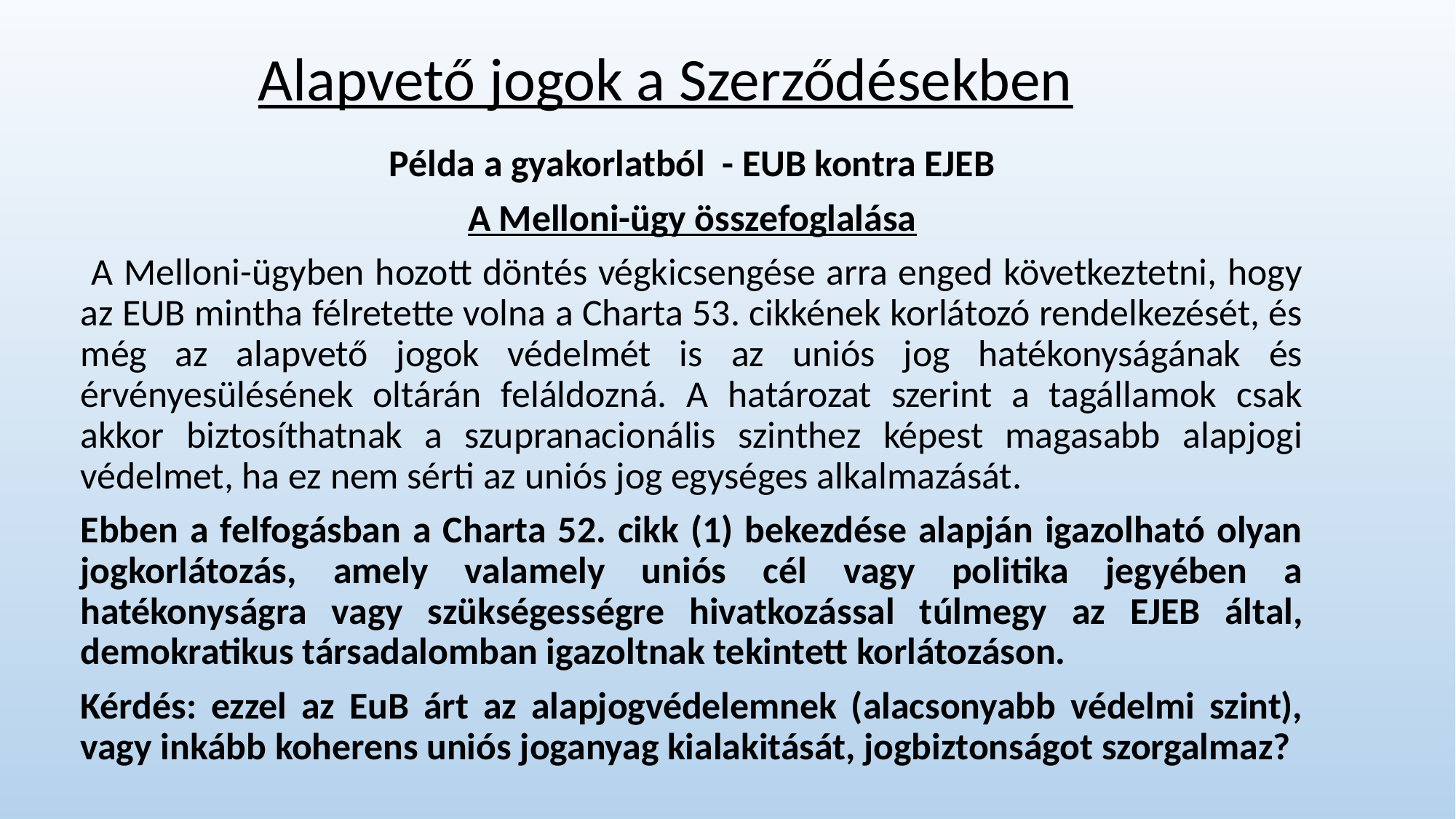

# Alapvető jogok a Szerződésekben
Példa a gyakorlatból  - EUB kontra EJEB
A Melloni-ügy összefoglalása
 A Melloni-ügyben hozott döntés végkicsengése arra enged következtetni, hogy az EUB mintha félretette volna a Charta 53. cikkének korlátozó rendelkezését, és még az alapvető jogok védelmét is az uniós jog hatékonyságának és érvényesülésének oltárán feláldozná. A határozat szerint a tagállamok csak akkor biztosíthatnak a szupranacionális szinthez képest magasabb alapjogi védelmet, ha ez nem sérti az uniós jog egységes alkalmazását.
Ebben a felfogásban a Charta 52. cikk (1) bekezdése alapján igazolható olyan jogkorlátozás, amely valamely uniós cél vagy politika jegyében a hatékonyságra vagy szükségességre hivatkozással túlmegy az EJEB által, demokratikus társadalomban igazoltnak tekintett korlátozáson.
Kérdés: ezzel az EuB árt az alapjogvédelemnek (alacsonyabb védelmi szint), vagy inkább koherens uniós joganyag kialakitását, jogbiztonságot szorgalmaz?